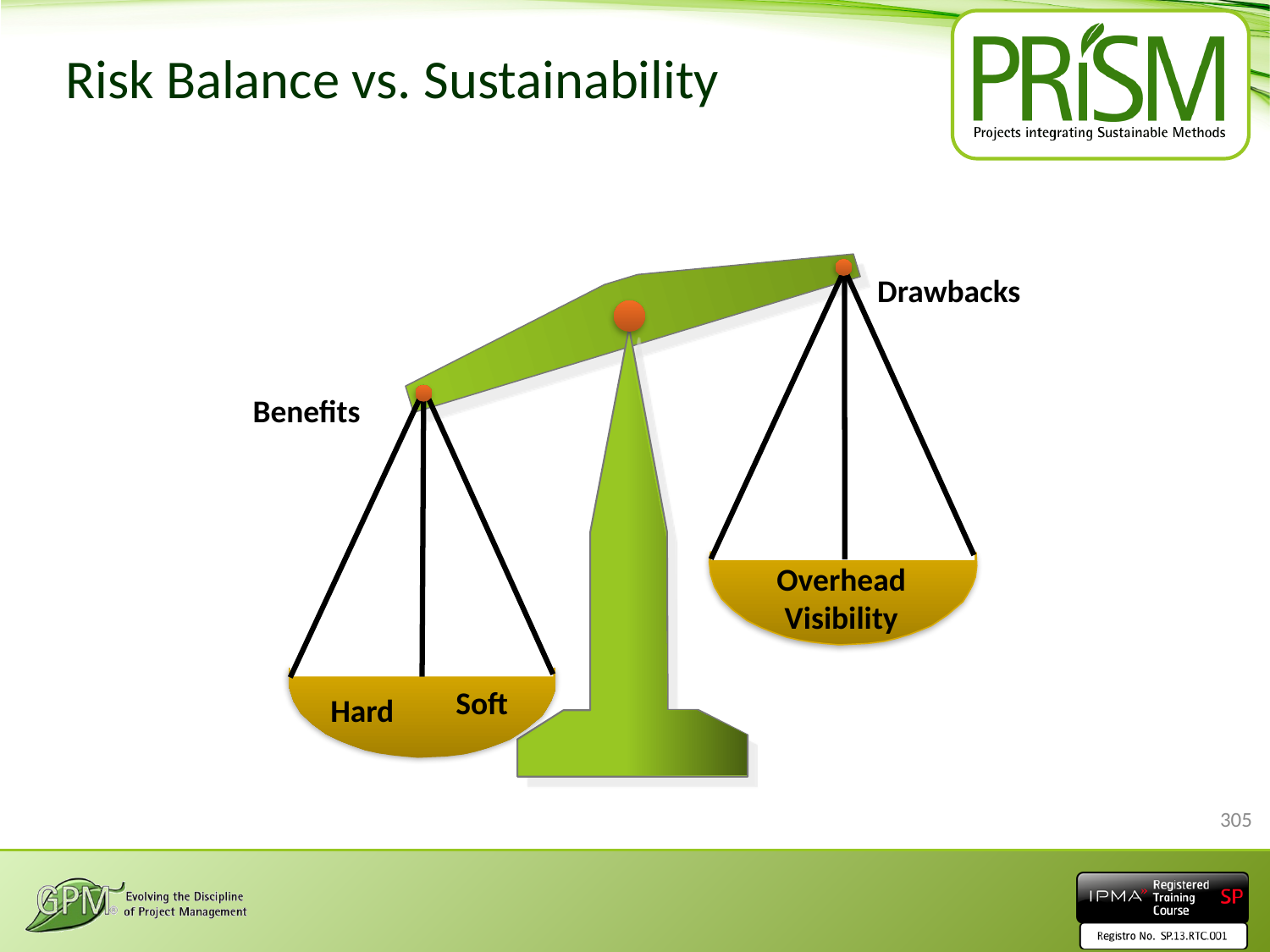

# Risk Balance vs. Sustainability

Drawbacks

Benefits

Overhead
Visibility

Soft
Hard
305